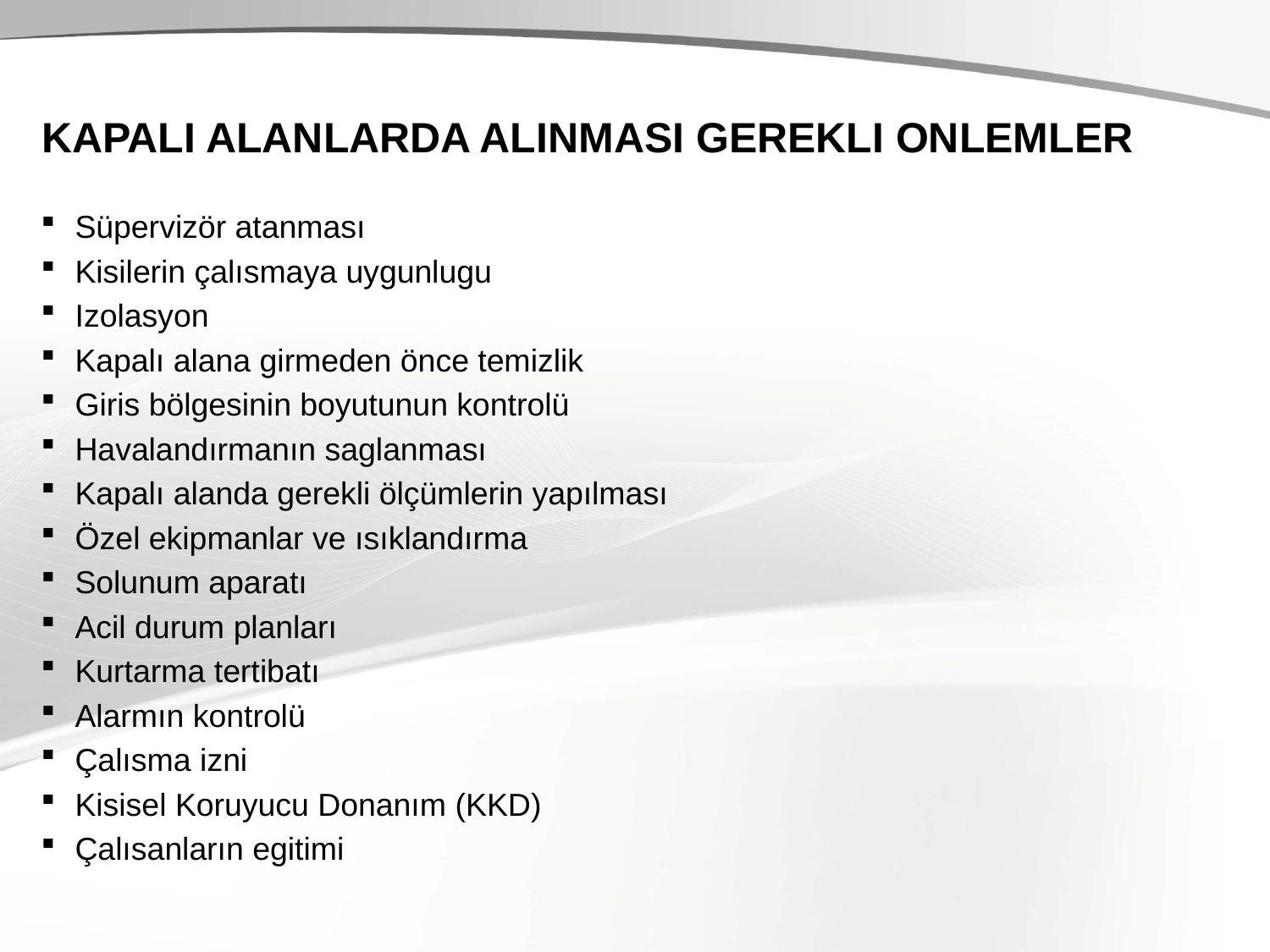

# KAPALI ALANLARDA ALINMASI GEREKLI ONLEMLER
 Süpervizör atanması
 Kisilerin çalısmaya uygunlugu
 Izolasyon
 Kapalı alana girmeden önce temizlik
 Giris bölgesinin boyutunun kontrolü
 Havalandırmanın saglanması
 Kapalı alanda gerekli ölçümlerin yapılması
 Özel ekipmanlar ve ısıklandırma
 Solunum aparatı
 Acil durum planları
 Kurtarma tertibatı
 Alarmın kontrolü
 Çalısma izni
 Kisisel Koruyucu Donanım (KKD)
 Çalısanların egitimi